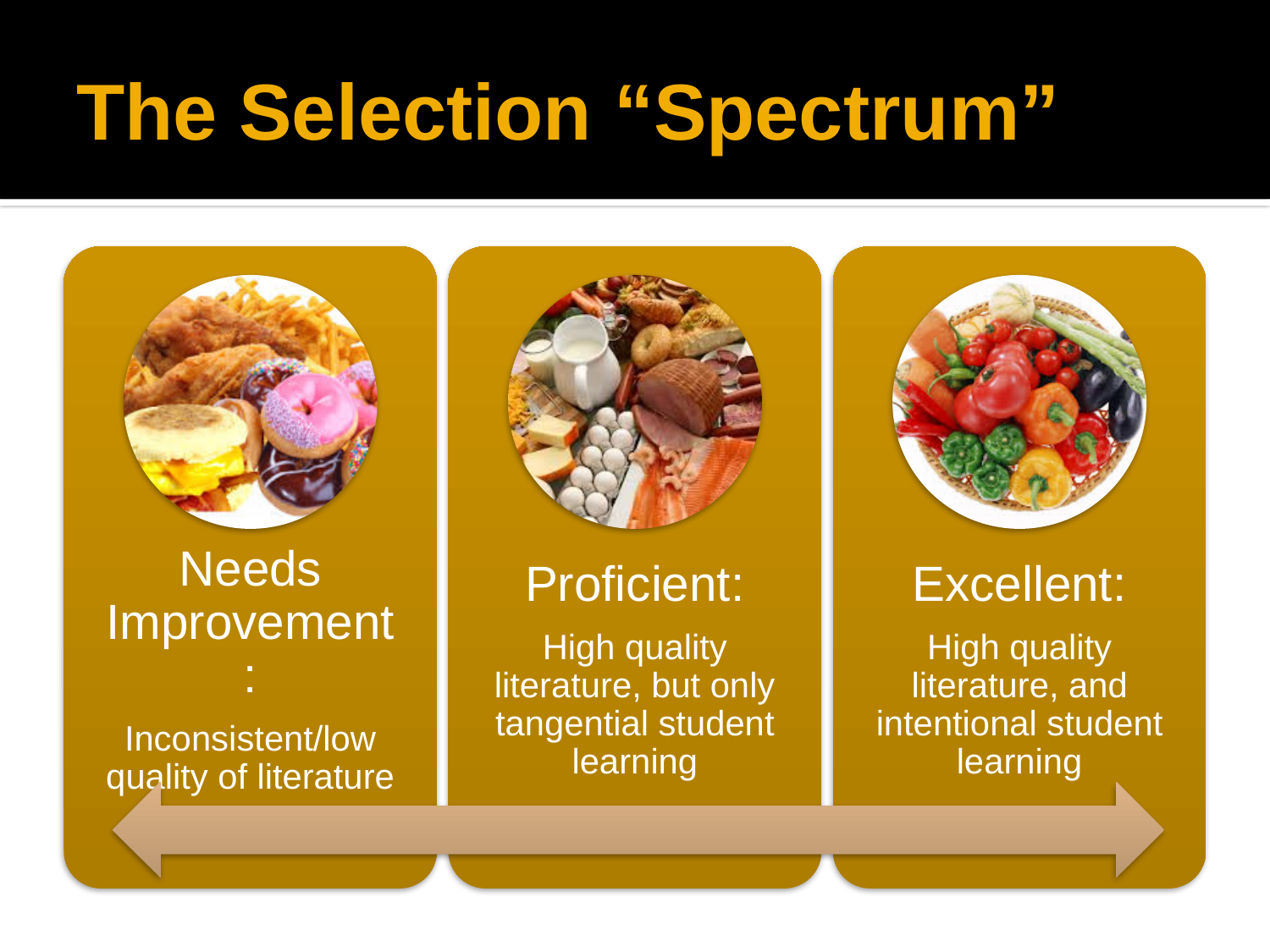

# The Selection “Spectrum”

Needs Improvement:
Inconsistent/low quality of literature

Proficient:
High quality literature, but only tangential student learning

Excellent:
High quality literature, and intentional student learning